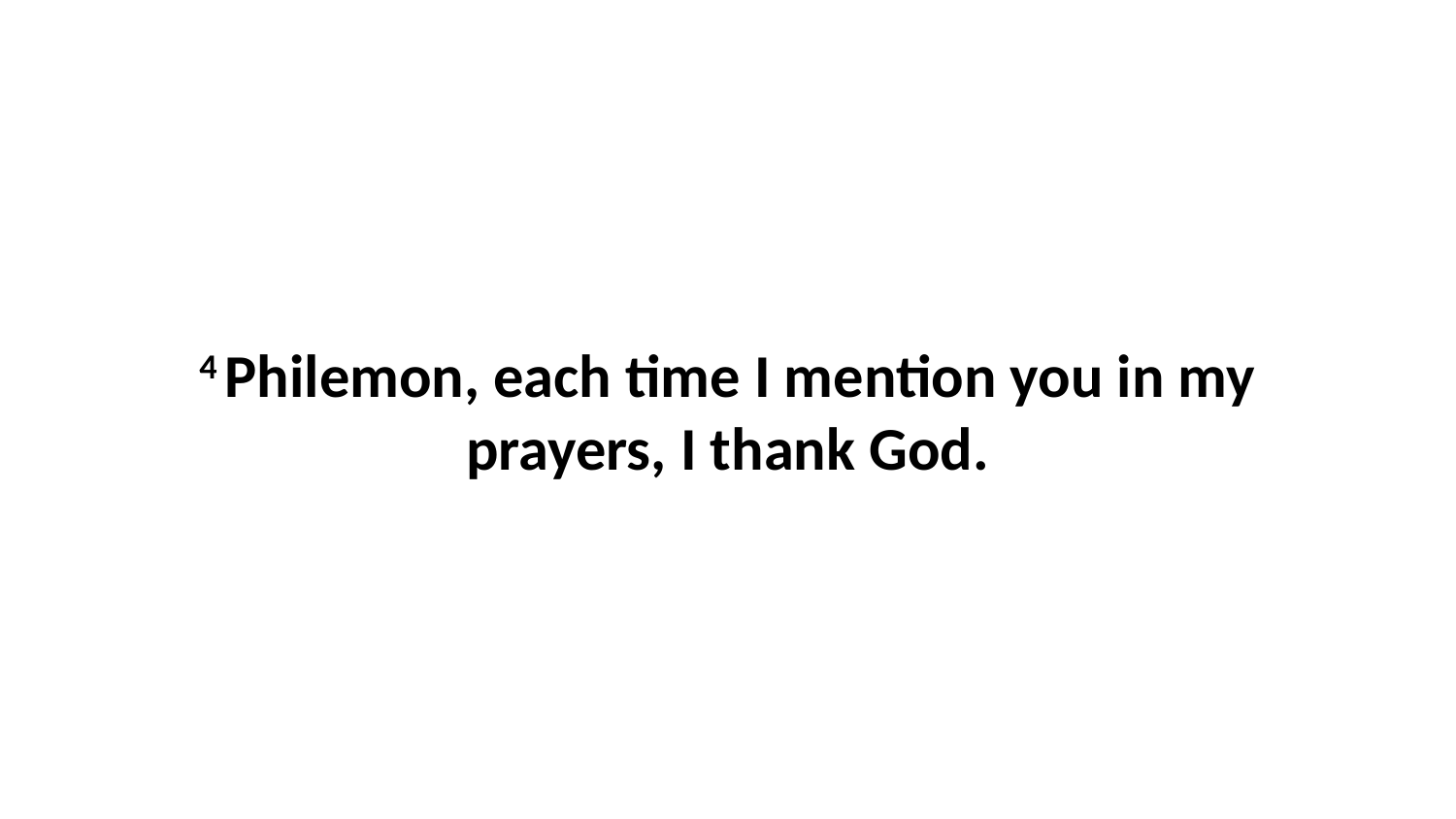

4 Philemon, each time I mention you in my prayers, I thank God.